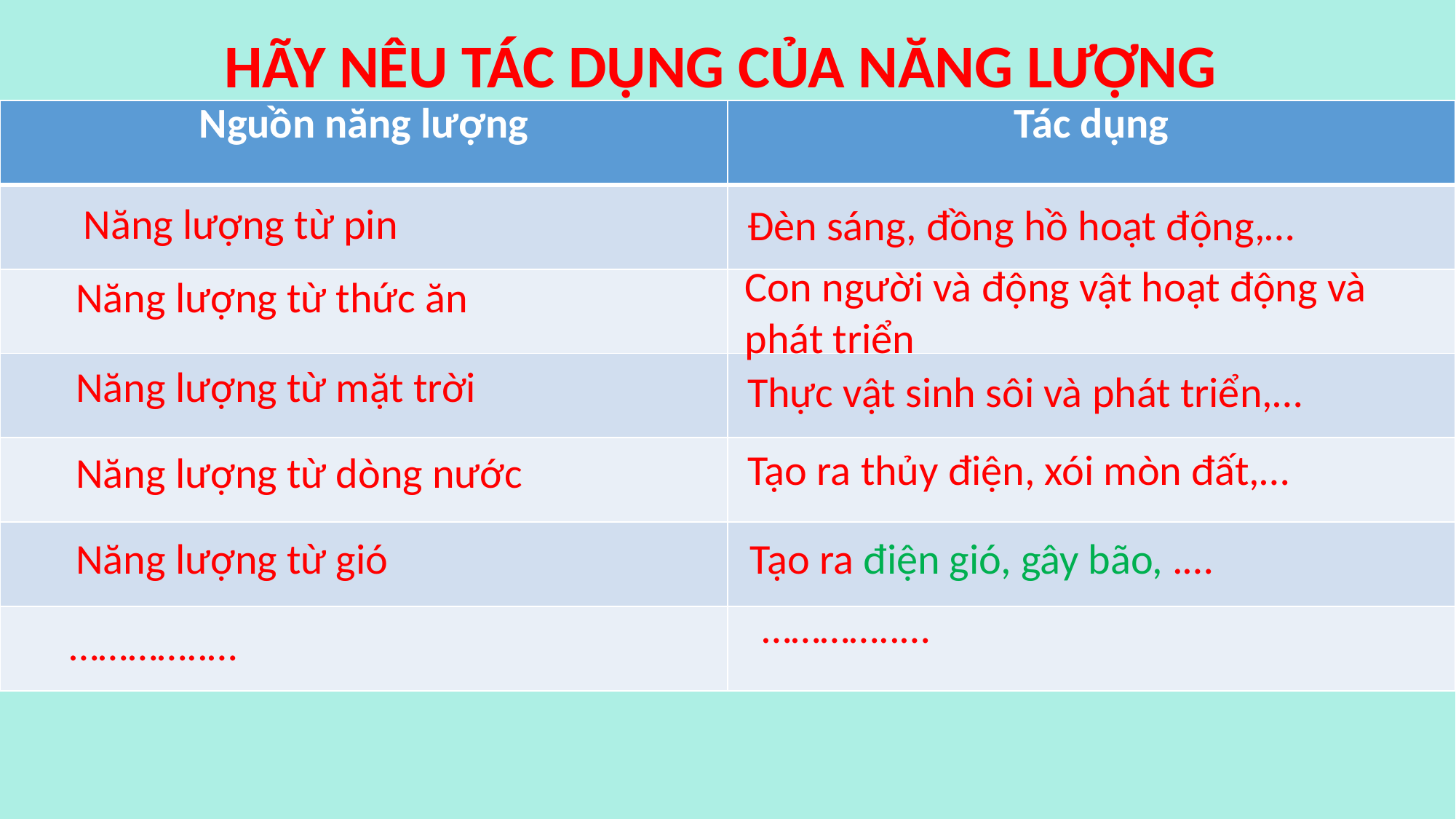

HÃY NÊU TÁC DỤNG CỦA NĂNG LƯỢNG
| Nguồn năng lượng | Tác dụng |
| --- | --- |
|  |  |
|  |  |
|  |  |
|  |  |
|  |  |
|  |  |
Năng lượng từ pin
Đèn sáng, đồng hồ hoạt động,…
Con người và động vật hoạt động và phát triển
Năng lượng từ thức ăn
Năng lượng từ mặt trời
Thực vật sinh sôi và phát triển,…
Tạo ra thủy điện, xói mòn đất,…
Năng lượng từ dòng nước
Tạo ra điện gió, gây bão, .…
Năng lượng từ gió
…………..…
…………..…